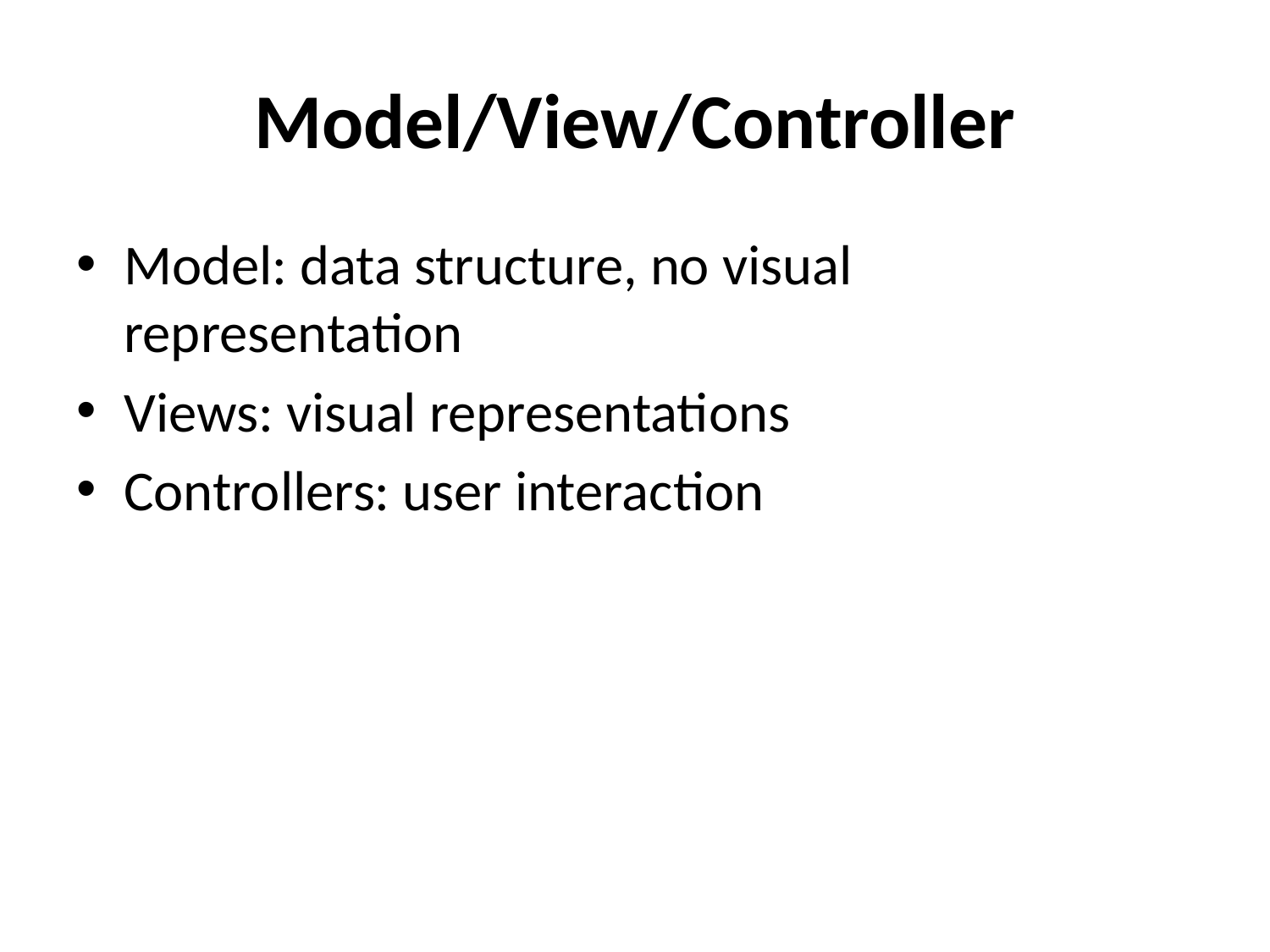

# Model/View/Controller
Model: data structure, no visual representation
Views: visual representations
Controllers: user interaction